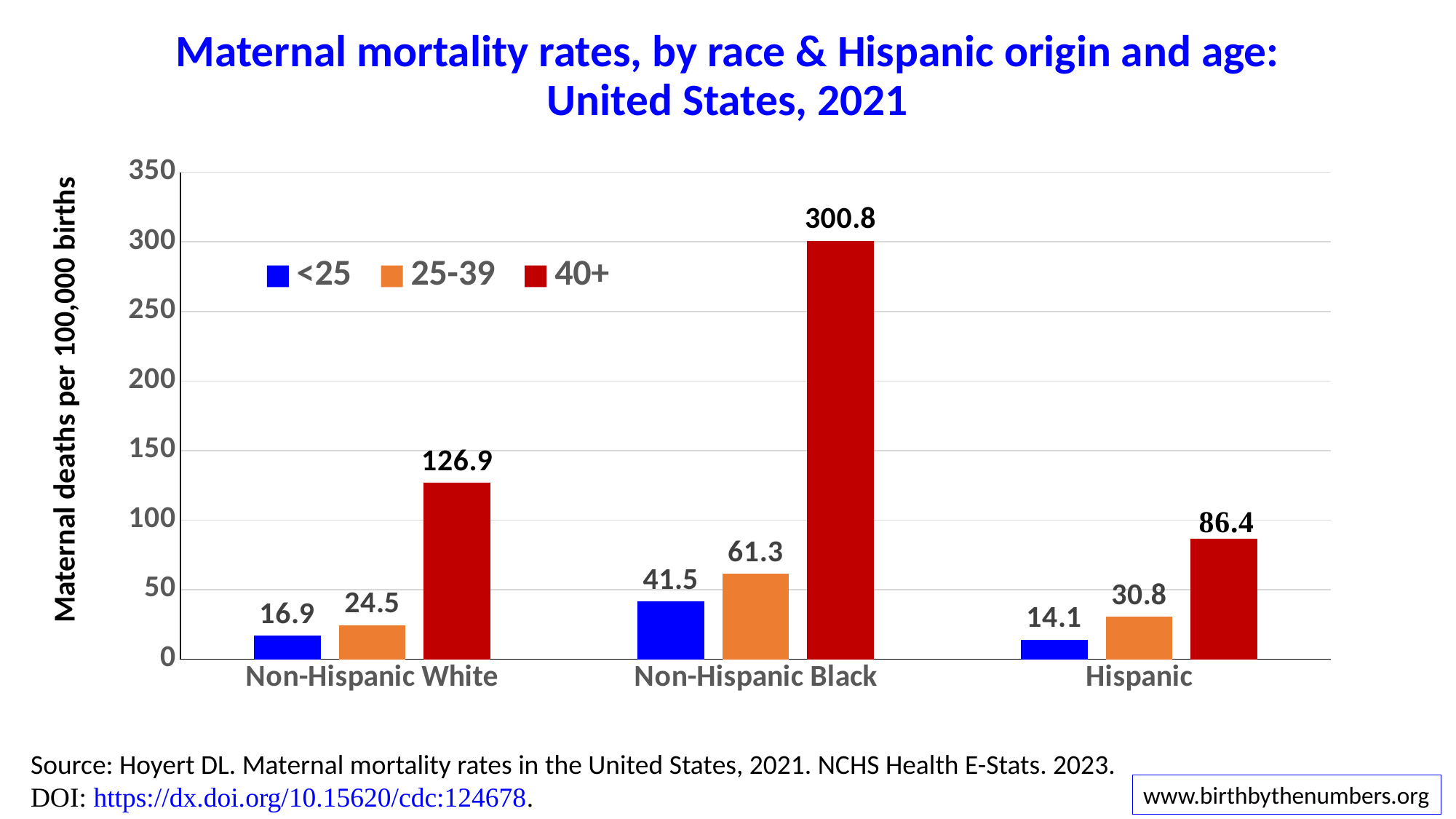

# Maternal mortality rates, by race & Hispanic origin and age: United States, 2021

### Chart

| Category | <25 | 25-39 | 40+ |
|---|---|---|---|
| Non-Hispanic White | 16.9 | 24.5 | 126.9 |
| Non-Hispanic Black | 41.5 | 61.3 | 300.8 |
| Hispanic | 14.1 | 30.8 | 86.4 |
Maternal deaths per 100,000 births
Source: Hoyert DL. Maternal mortality rates in the United States, 2021. NCHS Health E-Stats. 2023.
DOI: https://dx.doi.org/10.15620/cdc:124678.
www.birthbythenumbers.org